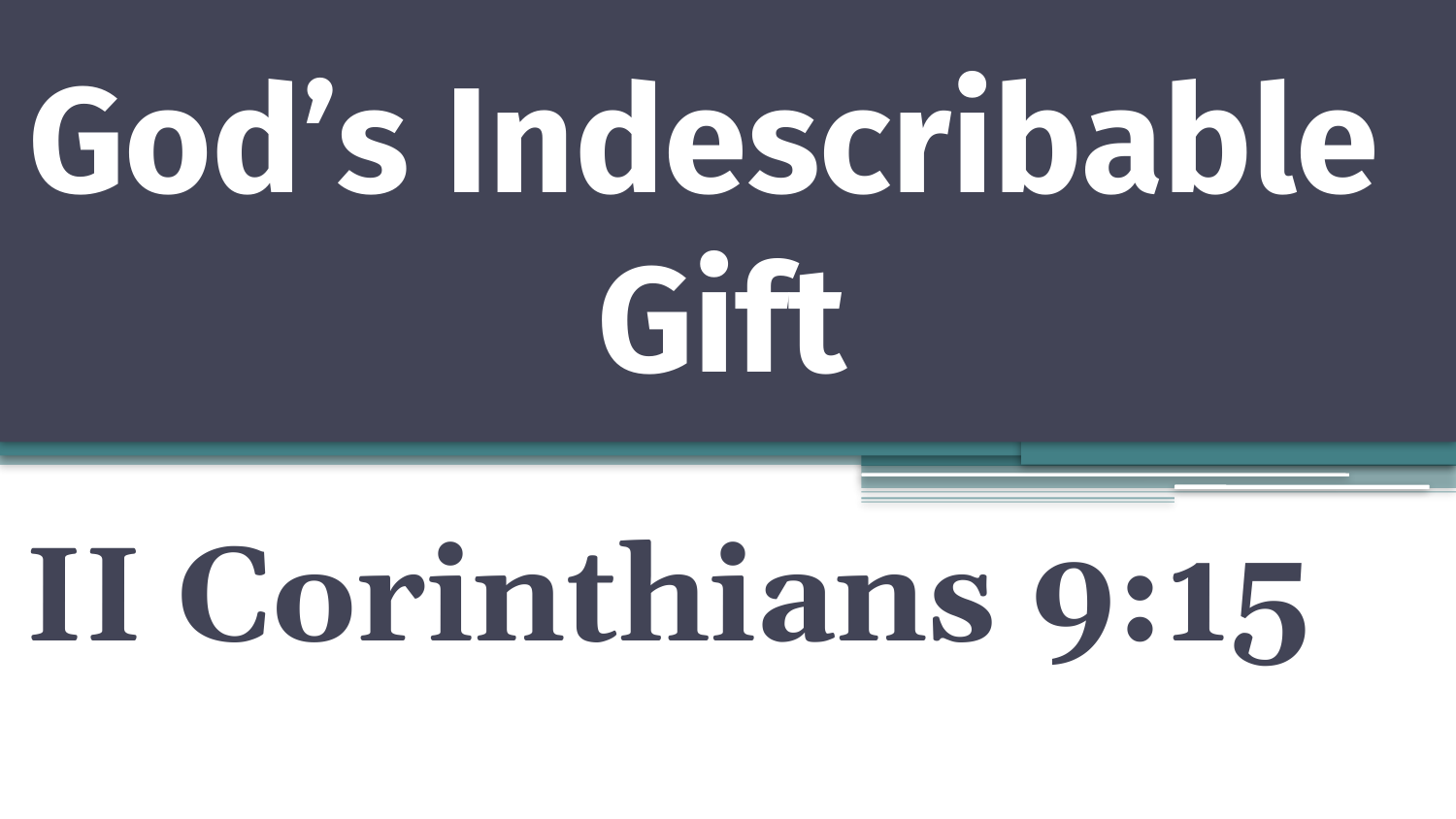

# God’s Indescribable  Gift
II Corinthians 9:15